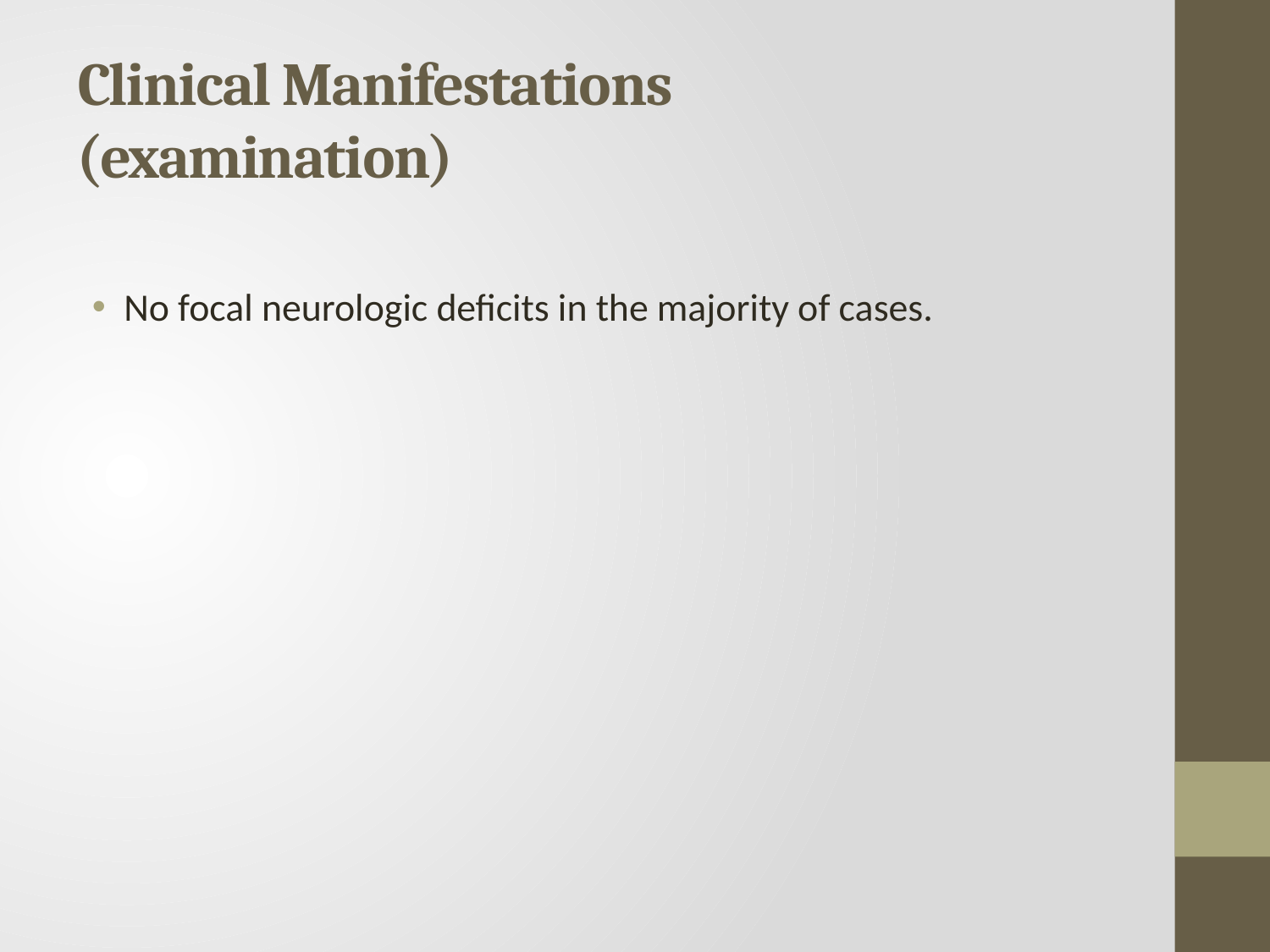

# Clinical Manifestations (examination)

No focal neurologic deficits in the majority of cases.